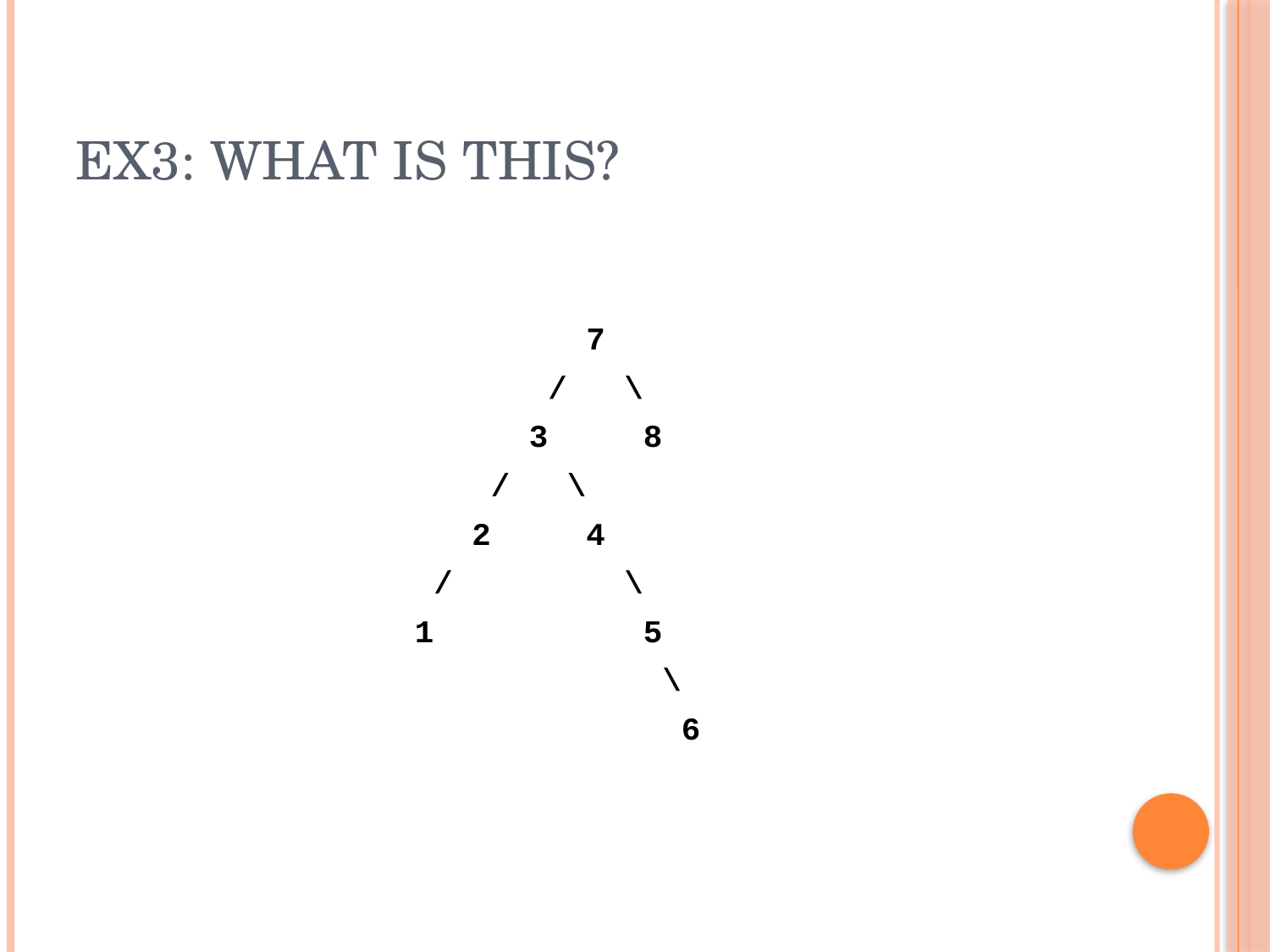

# Ex3: WHAT IS THIS?
| 7 |
| --- |
| /   \ |
| 3     8 |
| /   \ |
| 2     4 |
| /         \ |
| 1           5 |
| \ |
| 6 |